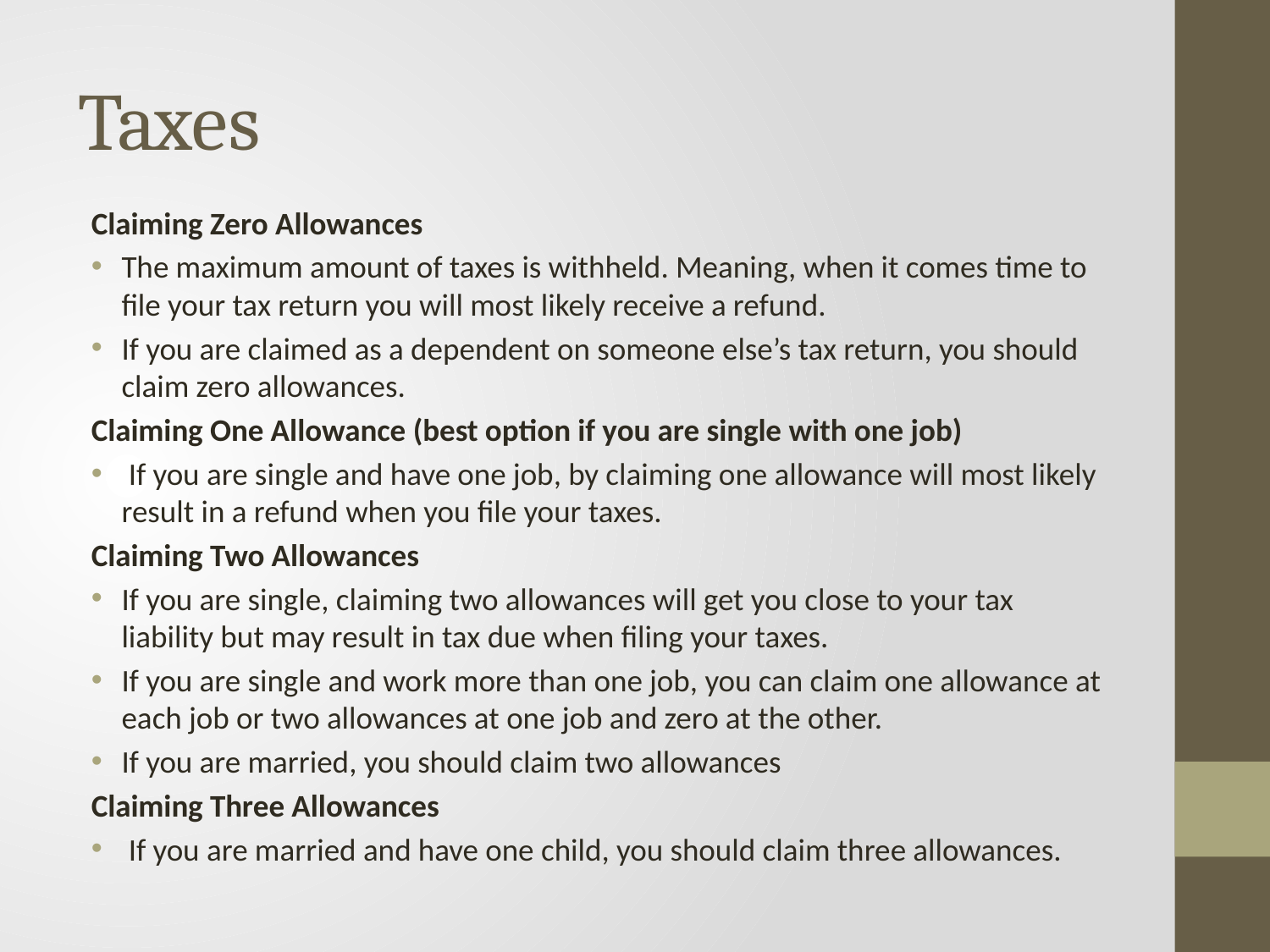

# Taxes
Claiming Zero Allowances
The maximum amount of taxes is withheld. Meaning, when it comes time to file your tax return you will most likely receive a refund.
If you are claimed as a dependent on someone else’s tax return, you should claim zero allowances.
Claiming One Allowance (best option if you are single with one job)
 If you are single and have one job, by claiming one allowance will most likely result in a refund when you file your taxes.
Claiming Two Allowances
If you are single, claiming two allowances will get you close to your tax liability but may result in tax due when filing your taxes.
If you are single and work more than one job, you can claim one allowance at each job or two allowances at one job and zero at the other.
If you are married, you should claim two allowances
Claiming Three Allowances
 If you are married and have one child, you should claim three allowances.